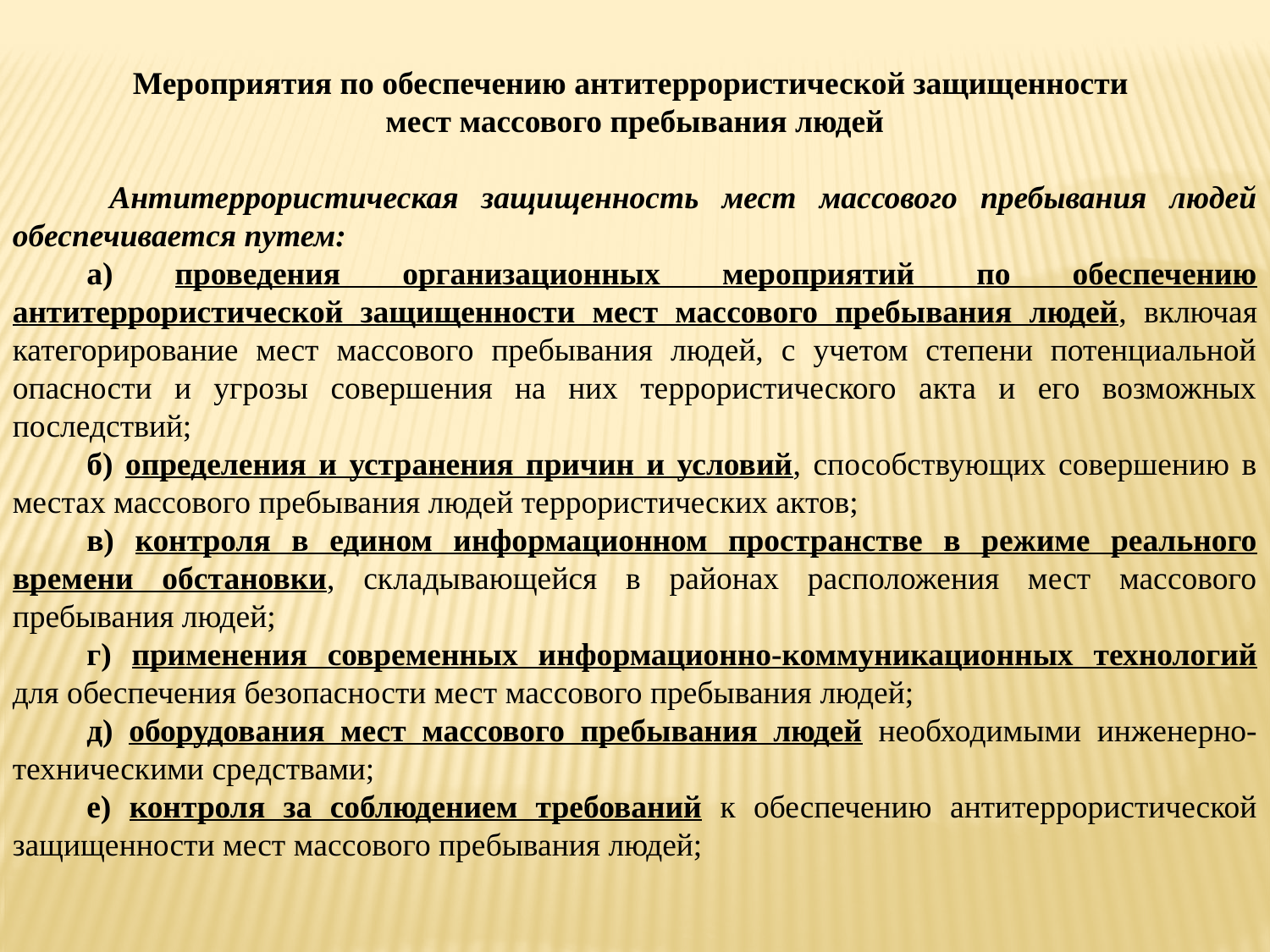

Мероприятия по обеспечению антитеррористической защищенности
мест массового пребывания людей

 Антитеррористическая защищенность мест массового пребывания людей обеспечивается путем:
а) проведения организационных мероприятий по обеспечению антитеррористической защищенности мест массового пребывания людей, включая категорирование мест массового пребывания людей, с учетом степени потенциальной опасности и угрозы совершения на них террористического акта и его возможных последствий;
б) определения и устранения причин и условий, способствующих совершению в местах массового пребывания людей террористических актов;
в) контроля в едином информационном пространстве в режиме реального времени обстановки, складывающейся в районах расположения мест массового пребывания людей;
г) применения современных информационно-коммуникационных технологий для обеспечения безопасности мест массового пребывания людей;
д) оборудования мест массового пребывания людей необходимыми инженерно-техническими средствами;
е) контроля за соблюдением требований к обеспечению антитеррористической защищенности мест массового пребывания людей;